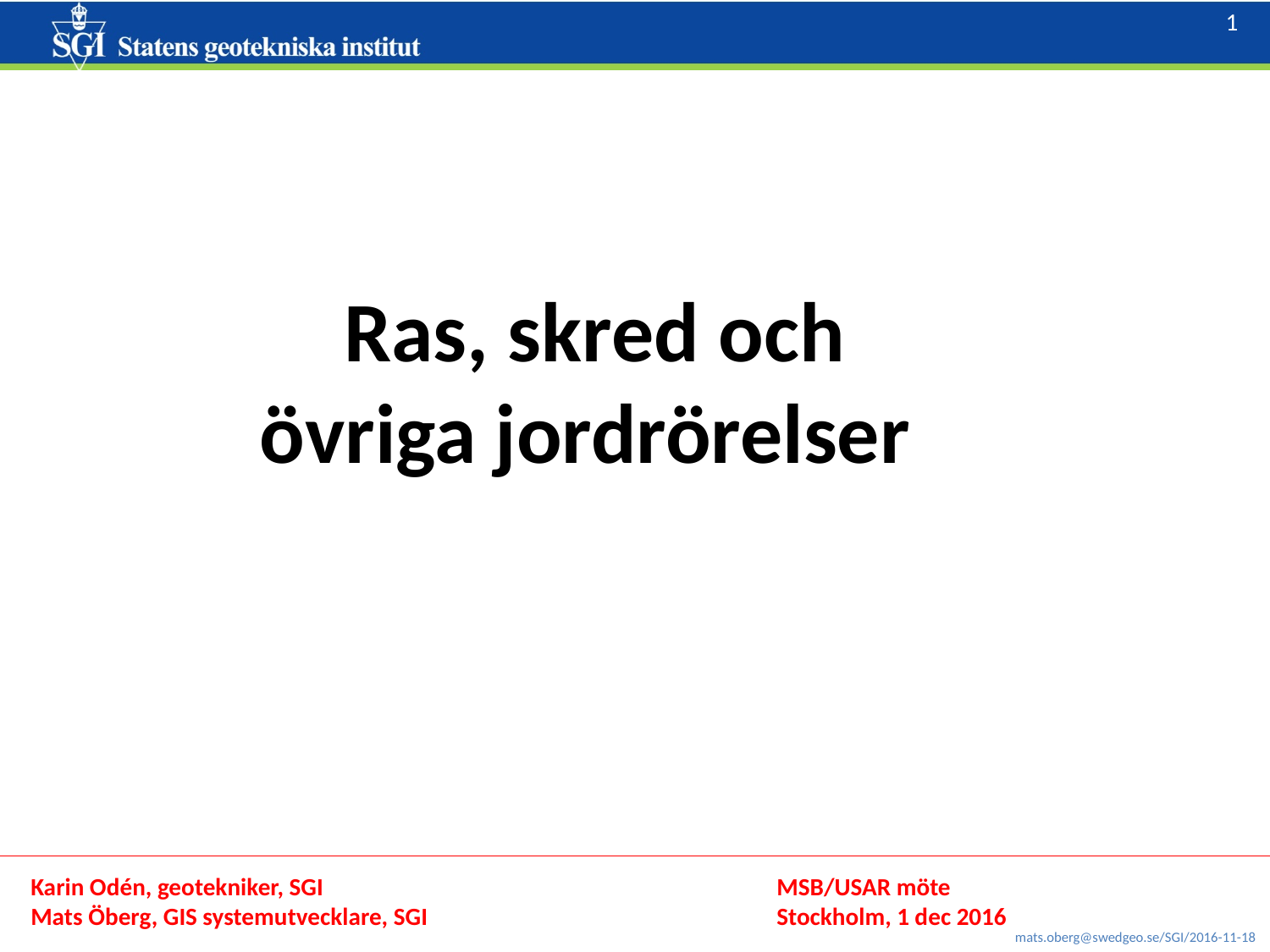

Ras, skred och övriga jordrörelser
Karin Odén, geotekniker, SGI
Mats Öberg, GIS systemutvecklare, SGI
MSB/USAR möte
Stockholm, 1 dec 2016